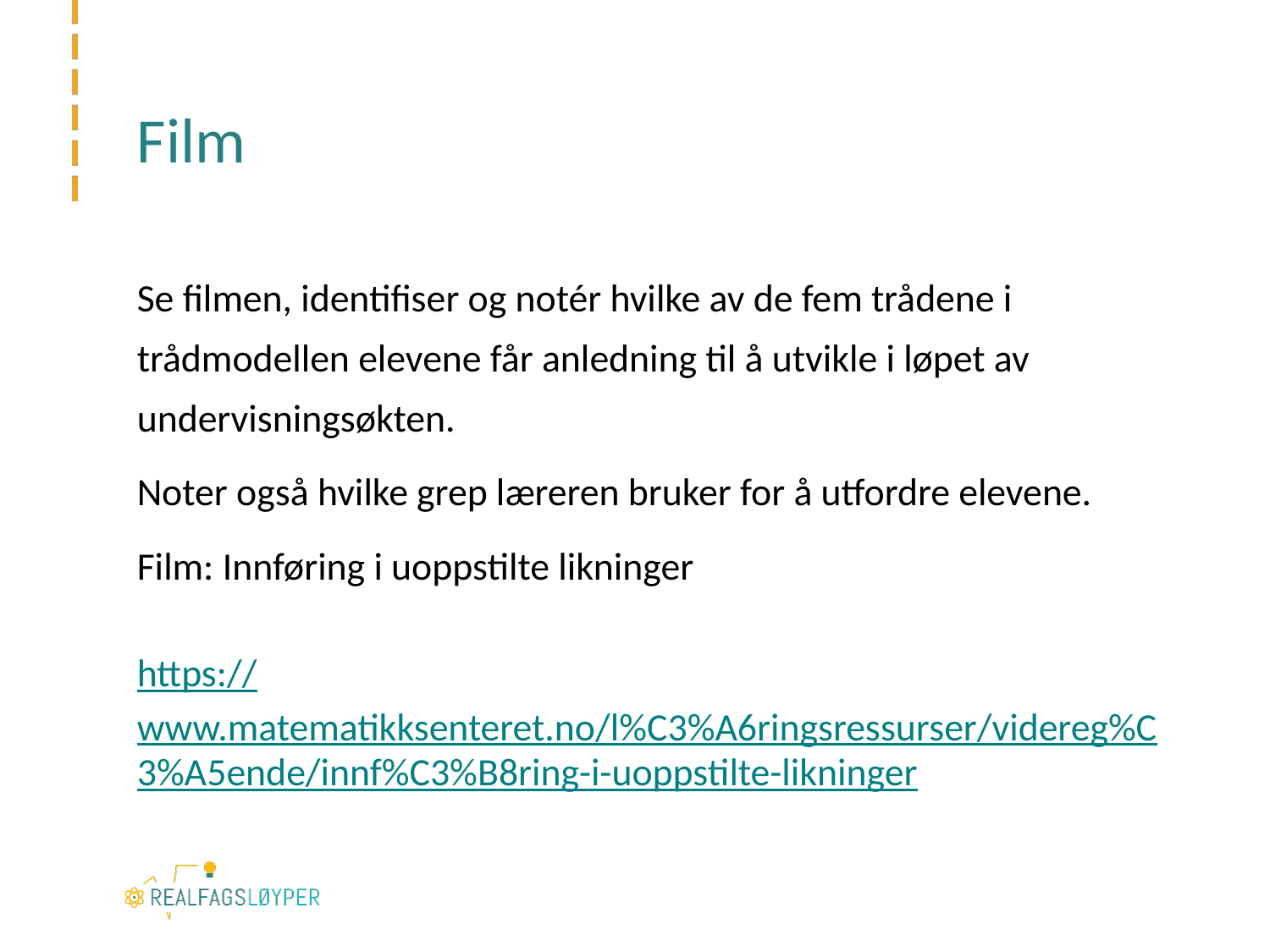

# Film
Se filmen, identifiser og notér hvilke av de fem trådene i trådmodellen elevene får anledning til å utvikle i løpet av undervisningsøkten.
Noter også hvilke grep læreren bruker for å utfordre elevene.
Film: Innføring i uoppstilte likninger

https://www.matematikksenteret.no/l%C3%A6ringsressurser/videreg%C3%A5ende/innf%C3%B8ring-i-uoppstilte-likninger